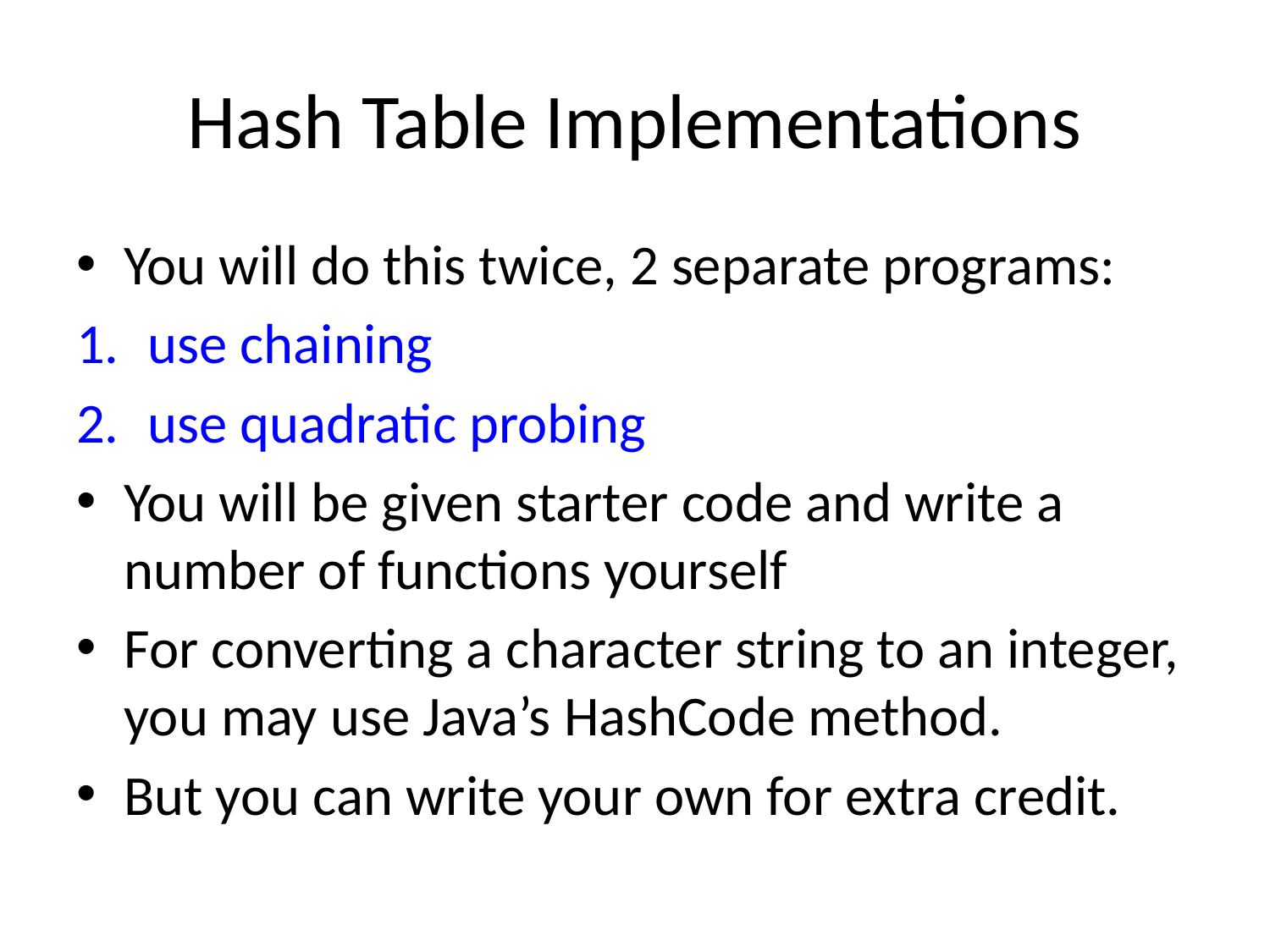

# Hash Table Implementations
You will do this twice, 2 separate programs:
use chaining
use quadratic probing
You will be given starter code and write a number of functions yourself
For converting a character string to an integer, you may use Java’s HashCode method.
But you can write your own for extra credit.